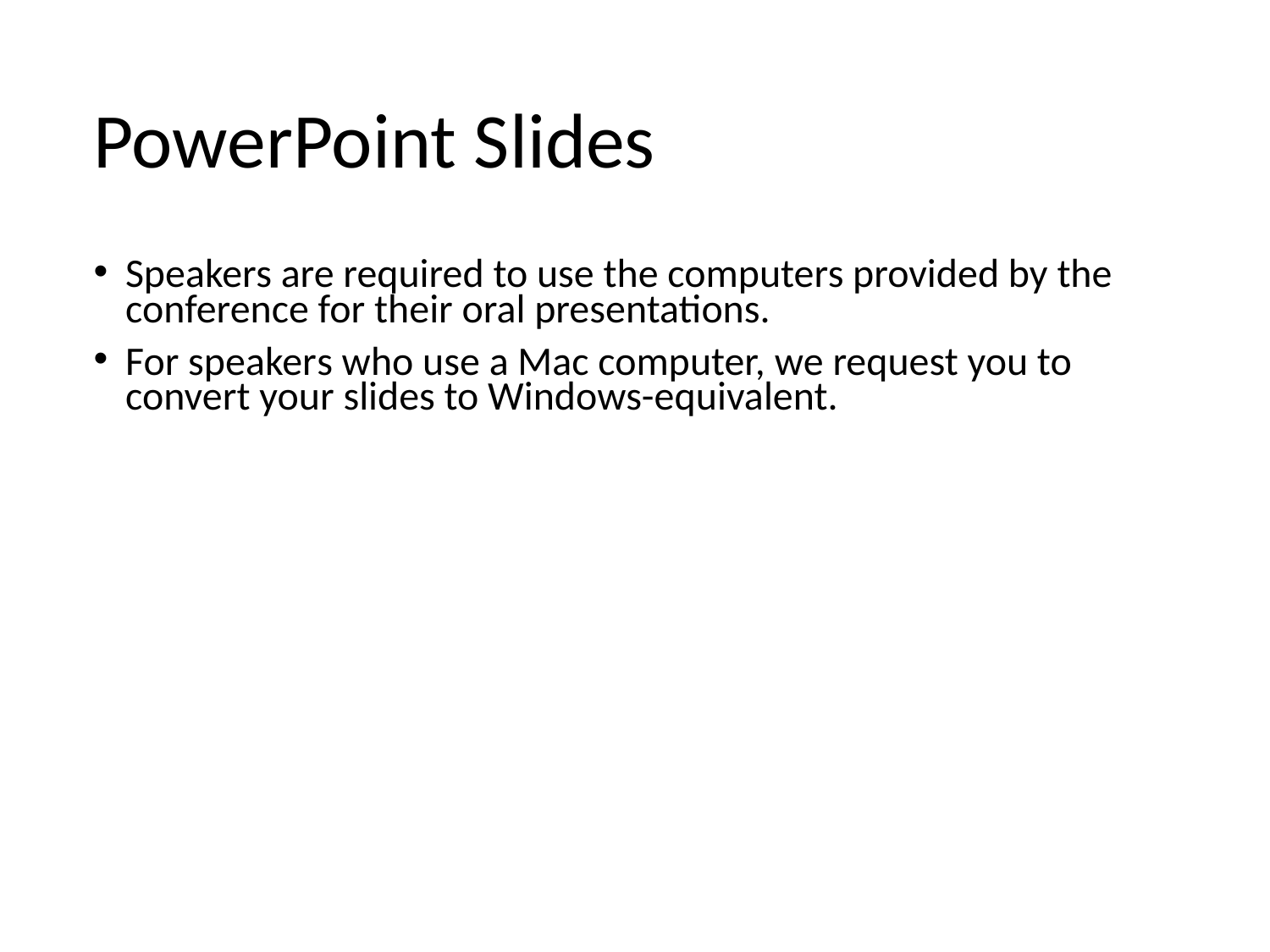

# PowerPoint Slides
Speakers are required to use the computers provided by the conference for their oral presentations.
For speakers who use a Mac computer, we request you to convert your slides to Windows-equivalent.